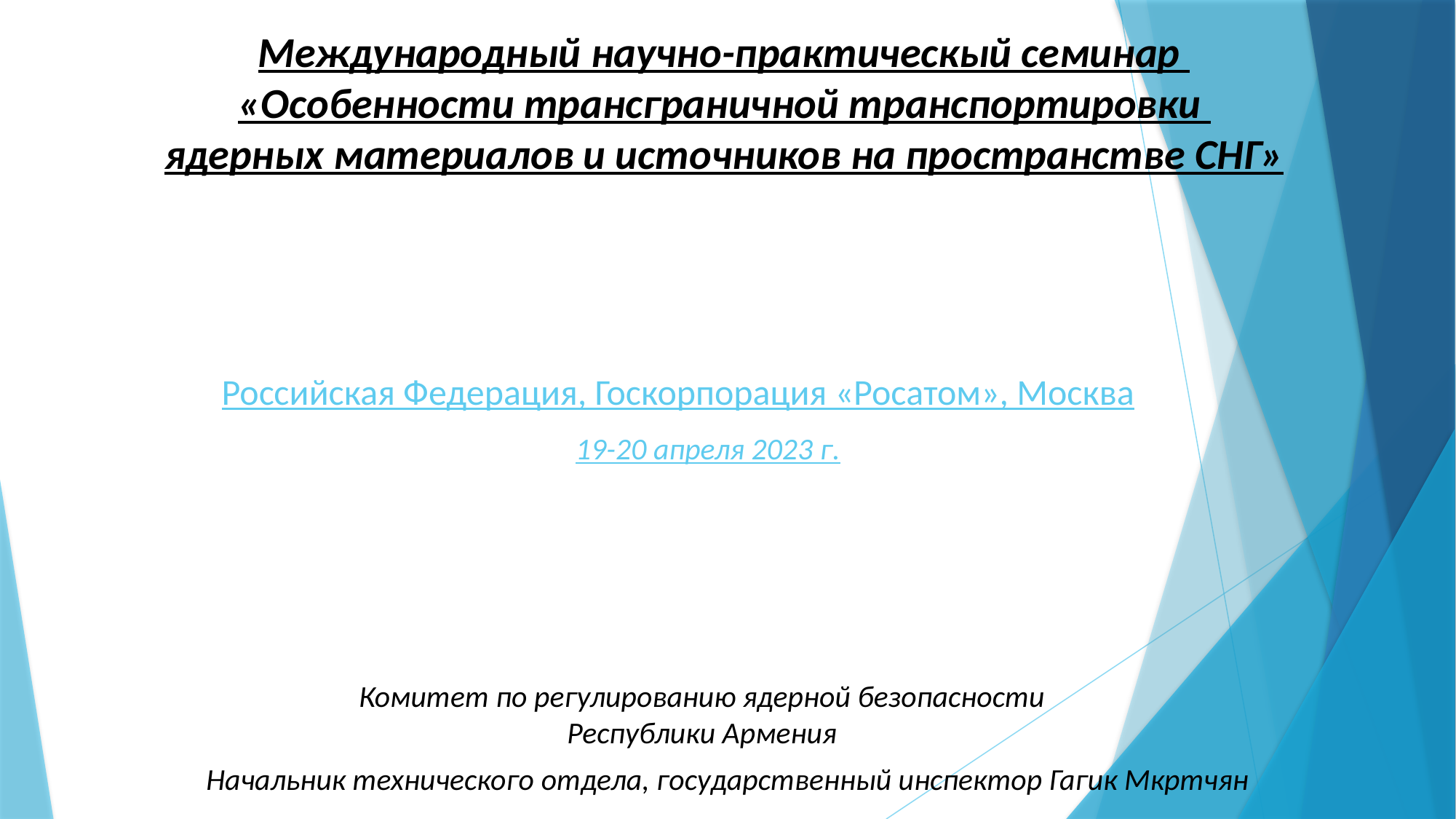

Международный научно-практическый семинар
«Особенности трансграничной транспортировки
ядерных материалов и источников на пространстве СНГ»
# Российская Федерация, Госкорпорация «Росатом», Москва
19-20 апреля 2023 г.
Комитет по регулированию ядерной безопасности Республики Армения
Начальник технического отдела, государственный инспектор Гагик Мкртчян